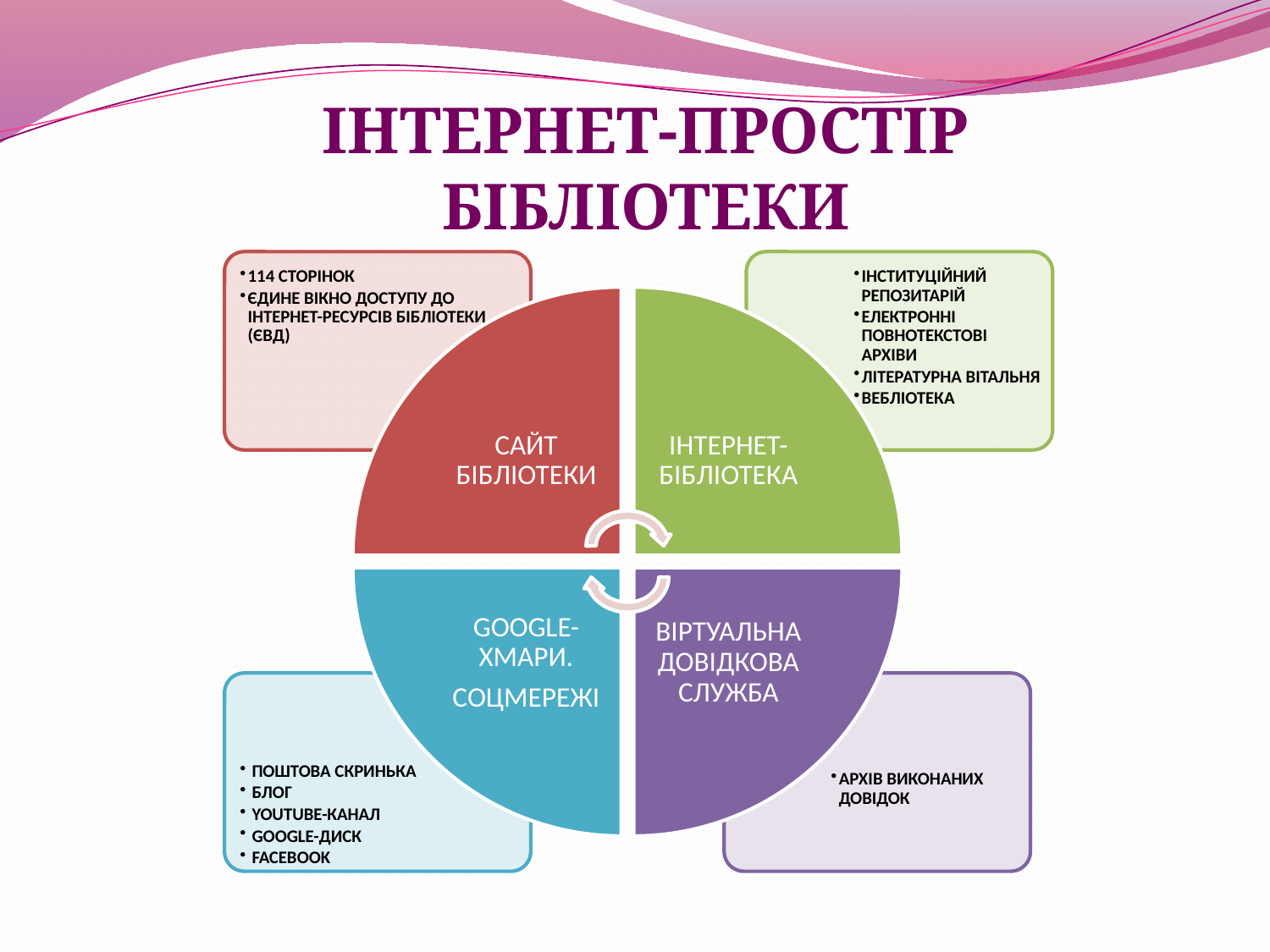

ІНТЕРНЕТ-ПРОСТІР БІБЛІОТЕКИ

АРХІВ ВИКОНАНИХ ДОВІДОК

 ПОШТОВА СКРИНЬКА
 БЛОГ
 YOUTUBE-КАНАЛ
 GOOGLE-ДИСК
 FACEBOOK
ІНСТИТУЦІЙНИЙ РЕПОЗИТАРІЙ
ЕЛЕКТРОННІ ПОВНОТЕКСТОВІ АРХІВИ
ЛІТЕРАТУРНА ВІТАЛЬНЯ
ВЕБЛІОТЕКА
114 СТОРІНОК
ЄДИНЕ ВІКНО ДОСТУПУ ДО ІНТЕРНЕТ-РЕСУРСІВ БІБЛІОТЕКИ (ЄВД)
САЙТ БІБЛІОТЕКИ
ІНТЕРНЕТ-БІБЛІОТЕКА
ВІРТУАЛЬНА ДОВІДКОВА СЛУЖБА
GOOGLE-ХМАРИ.
СОЦМЕРЕЖІ